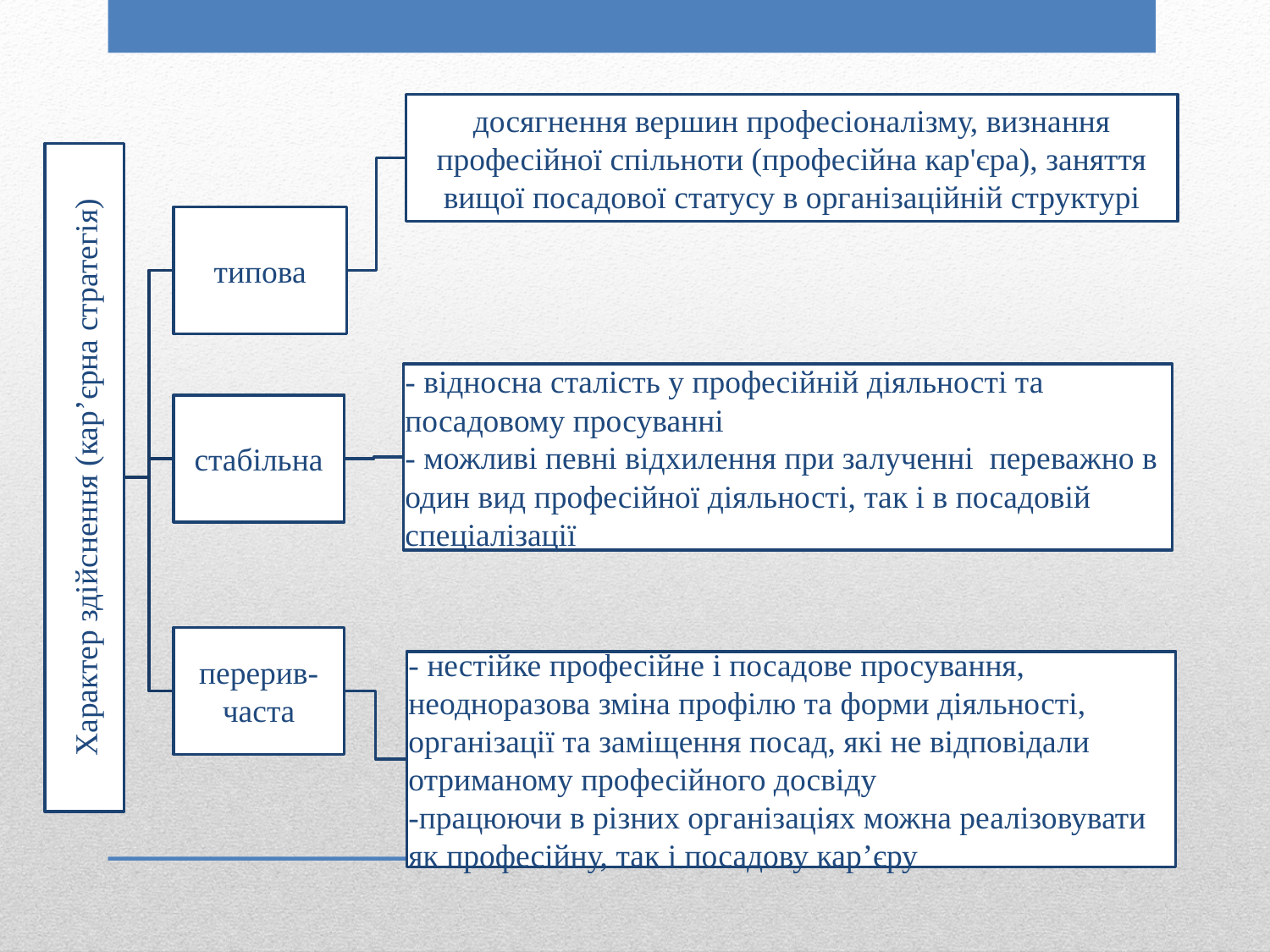

Характер здійснення (кар’єрна стратегія)
типова
досягнення вершин професіоналізму, визнання професійної спільноти (професійна кар'єра), заняття вищої посадової статусу в організаційній структурі
стабільна
- відносна сталість у професійній діяльності та посадовому просуванні
- можливі певні відхилення при залученні  переважно в один вид професійної діяльності, так і в посадовій спеціалізації
перерив-часта
- нестійке професійне і посадове просування, неодноразова зміна профілю та форми діяльності,  організації та заміщення посад, які не відповідали отриманому професійного досвіду
-працюючи в різних організаціях можна реалізовувати як професійну, так і посадову кар’єру